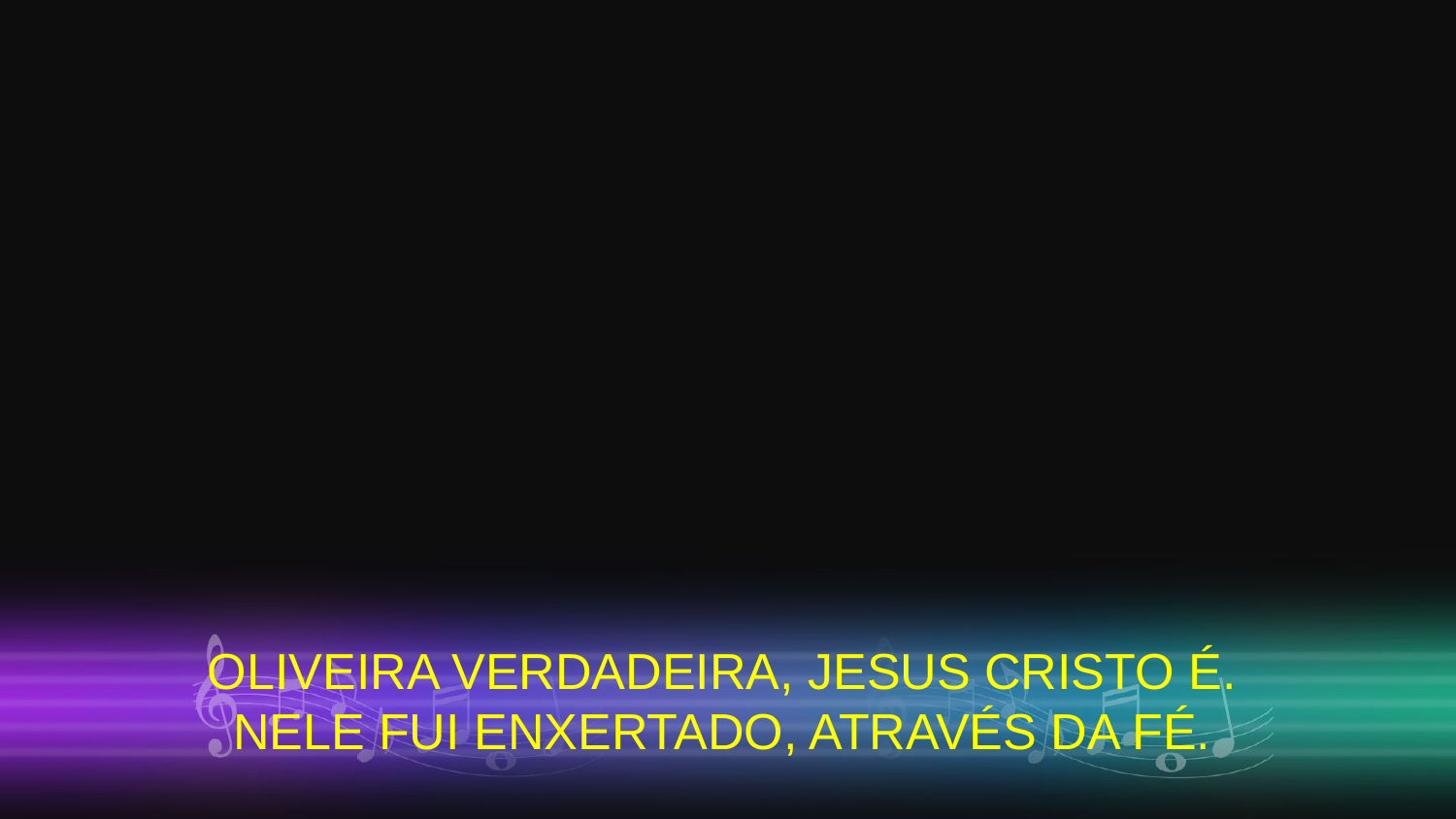

OLIVEIRA VERDADEIRA, JESUS CRISTO É.
NELE FUI ENXERTADO, ATRAVÉS DA FÉ.